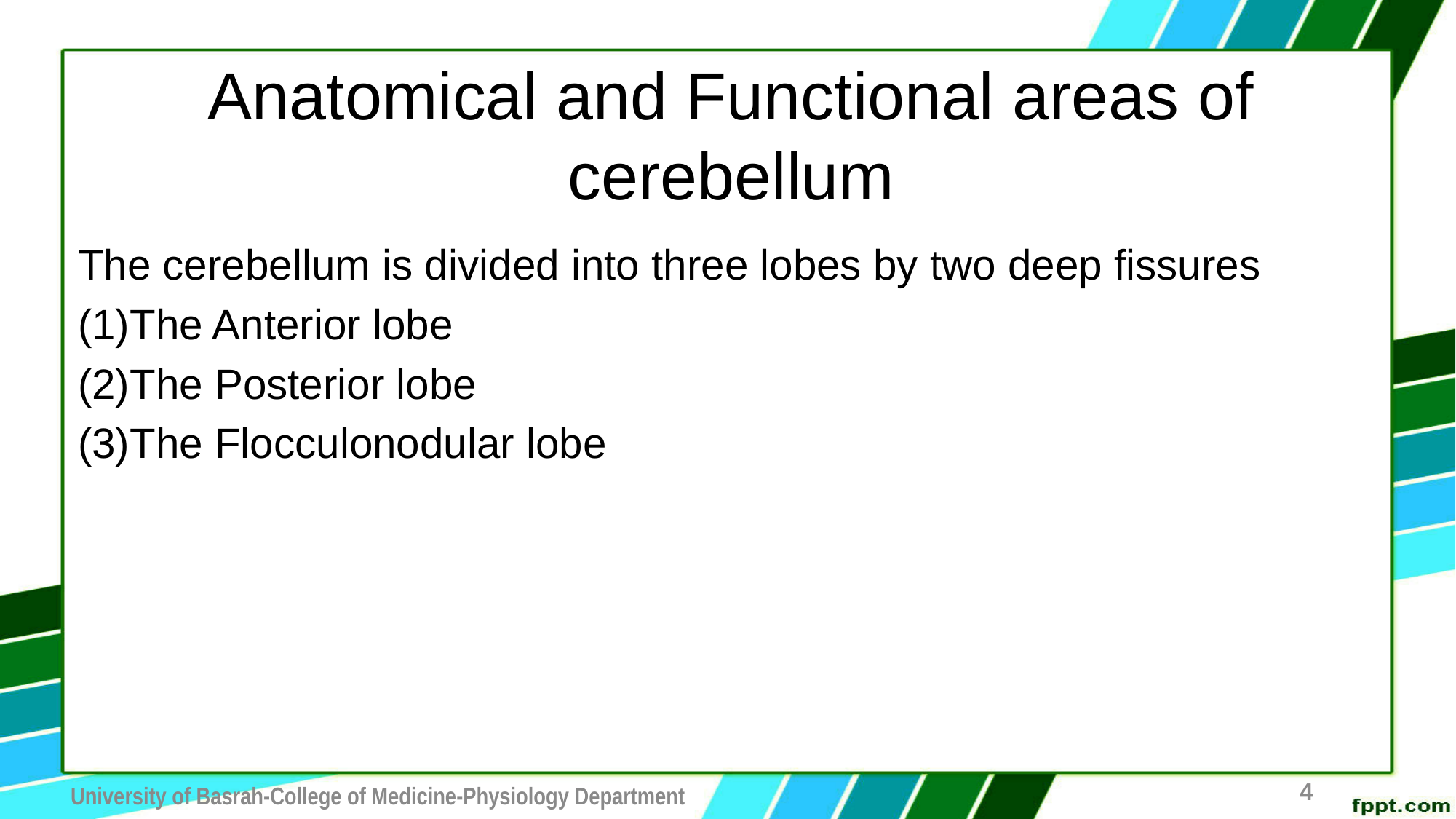

# Anatomical and Functional areas of cerebellum
The cerebellum is divided into three lobes by two deep fissures
The Anterior lobe
The Posterior lobe
The Flocculonodular lobe
4
University of Basrah-College of Medicine-Physiology Department